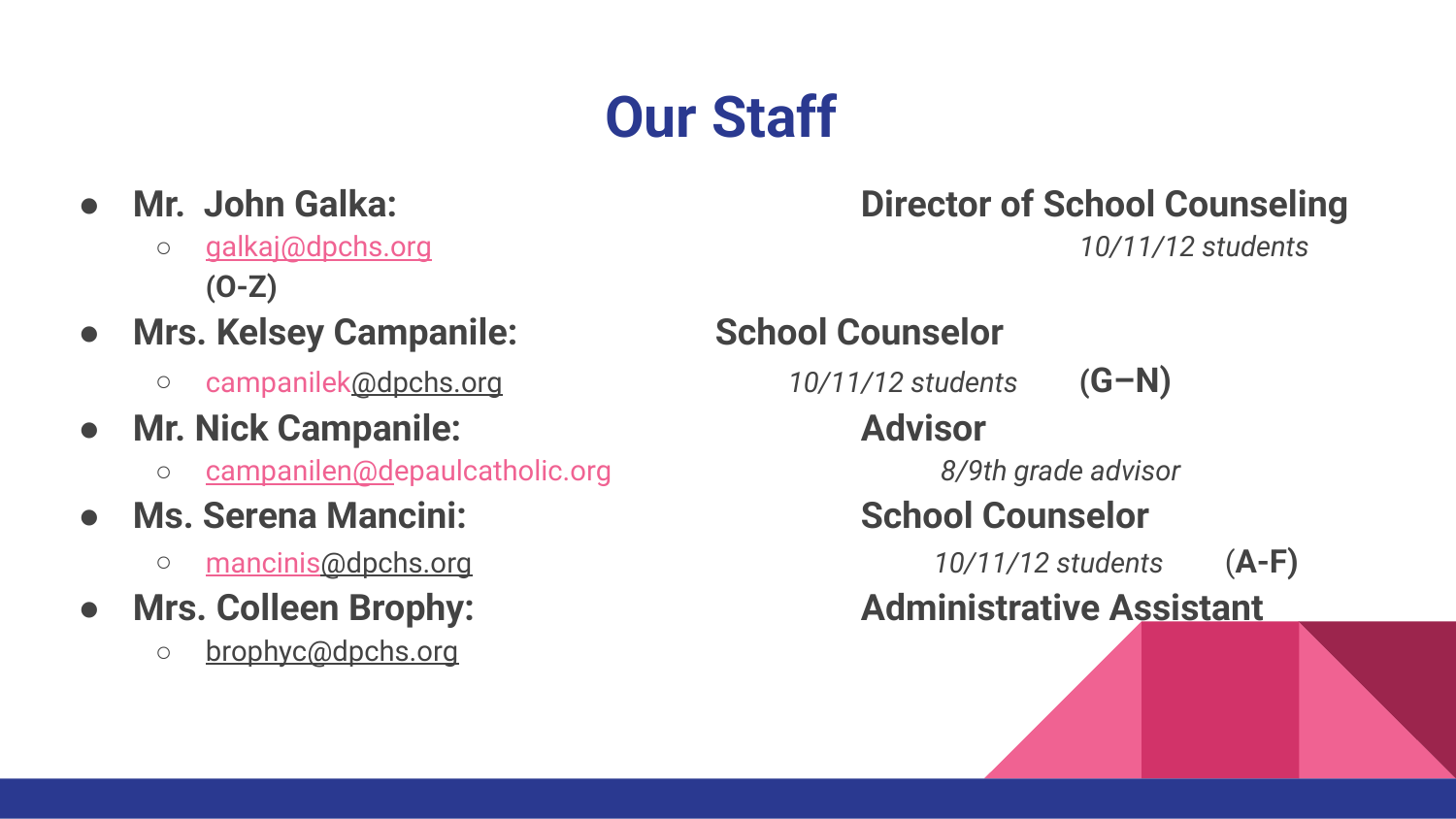

# Our Staff
Mr.  John Galka:                       		Director of School Counseling
galkaj@dpchs.org                   		   		10/11/12 students	(O-Z)
Mrs. Kelsey Campanile:              	School Counselor
campanilek@dpchs.org                                 	10/11/12 students	(G–N)
Mr. Nick Campanile:     			Advisor
campanilen@depaulcatholic.org          	    	 8/9th grade advisor
Ms. Serena Mancini:     			School Counselor
mancinis@dpchs.org              	  	      	10/11/12 students 	(A-F)
Mrs. Colleen Brophy:    			Administrative Assistant
brophyc@dpchs.org